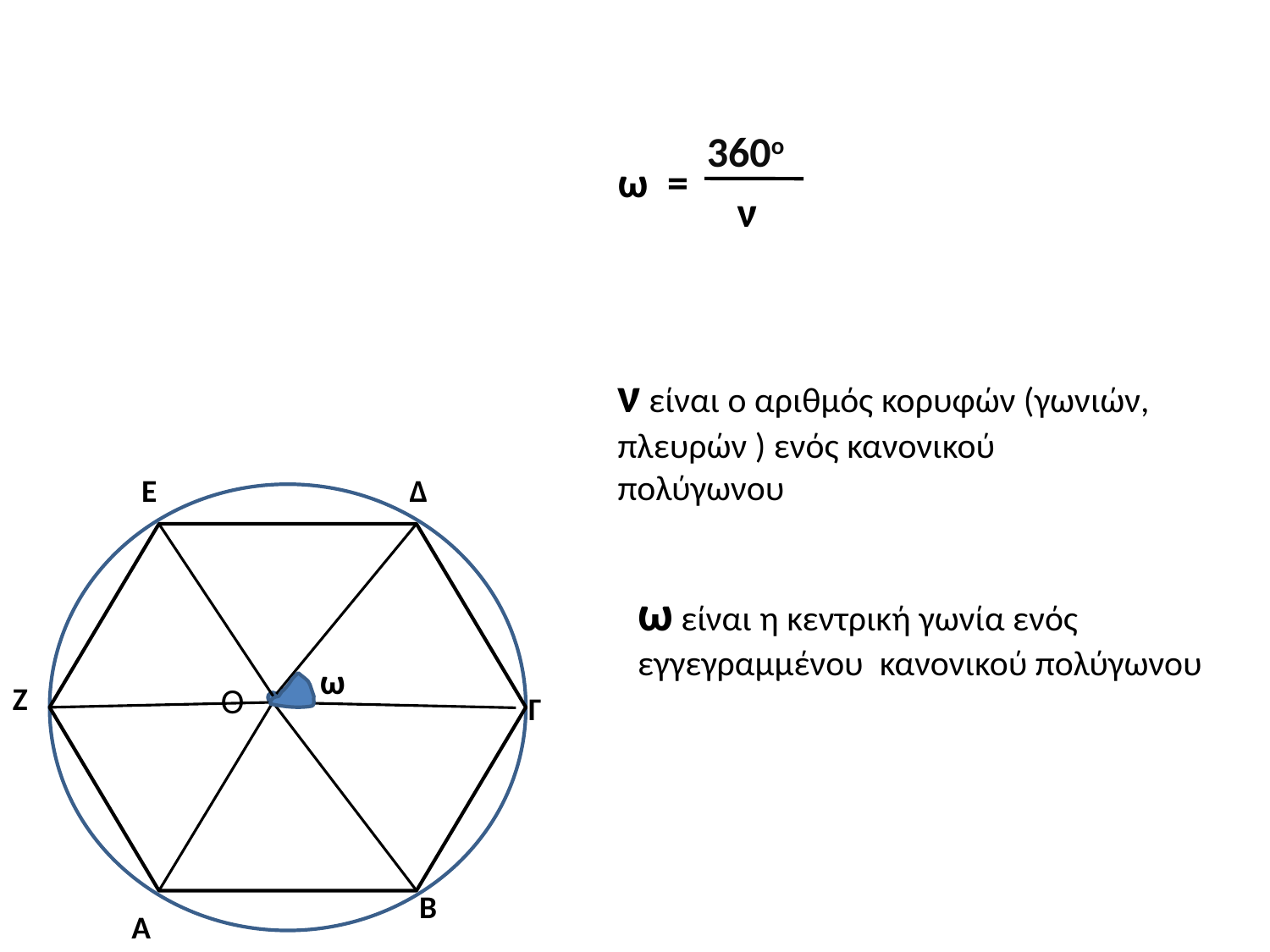

360ο
ω  =
ν
ν είναι ο αριθμός κορυφών (γωνιών, πλευρών ) ενός κανονικού πολύγωνου
Ε
Δ

ω είναι η κεντρική γωνία ενός εγγεγραμμένου  κανονικού πολύγωνου
ω
Ζ
Ο

Γ

B
A